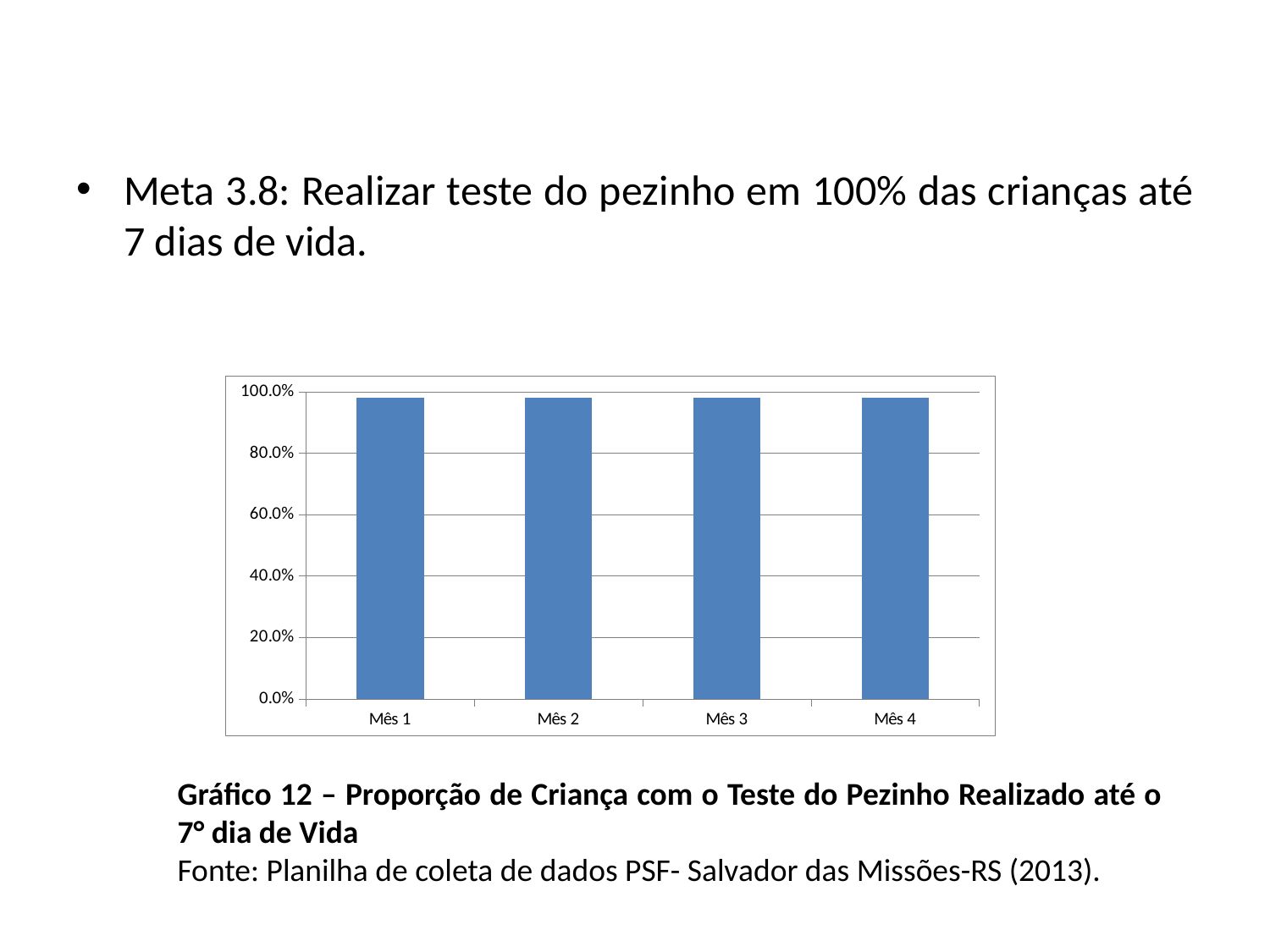

Meta 3.8: Realizar teste do pezinho em 100% das crianças até 7 dias de vida.

### Chart

| Category | Proporção de crianças com teste do pezinho realizado até 7 dias de vida |
|---|---|
| Mês 1 | 0.9813084112149533 |
| Mês 2 | 0.9813084112149533 |
| Mês 3 | 0.9818181818181816 |
| Mês 4 | 0.9818181818181816 |
Gráfico 12 – Proporção de Criança com o Teste do Pezinho Realizado até o 7° dia de Vida
Fonte: Planilha de coleta de dados PSF- Salvador das Missões-RS (2013).